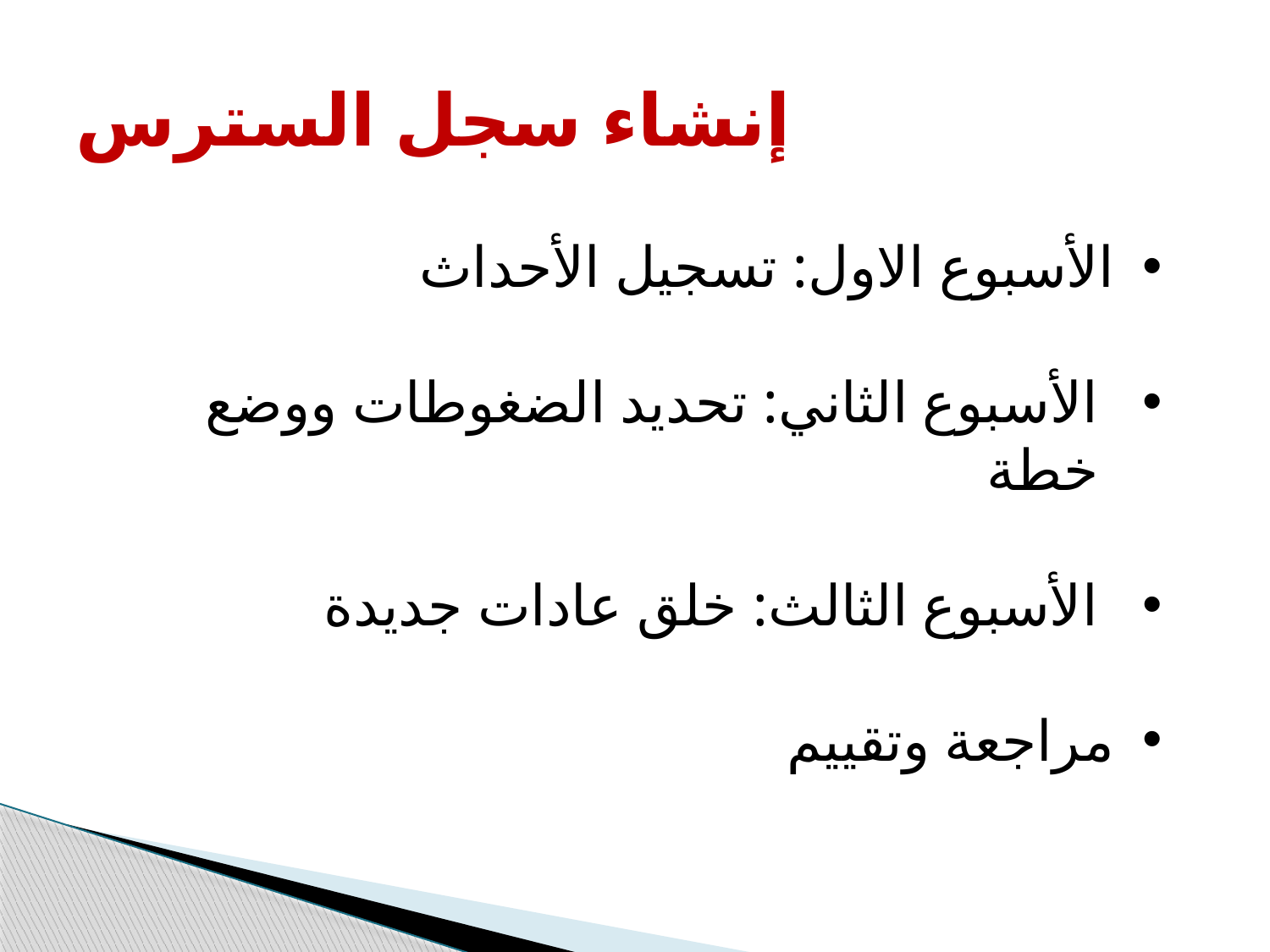

# إنشاء سجل السترس
الأسبوع الاول: تسجيل الأحداث

الأسبوع الثاني: تحديد الضغوطات ووضع خطة

الأسبوع الثالث: خلق عادات جديدة

مراجعة وتقييم